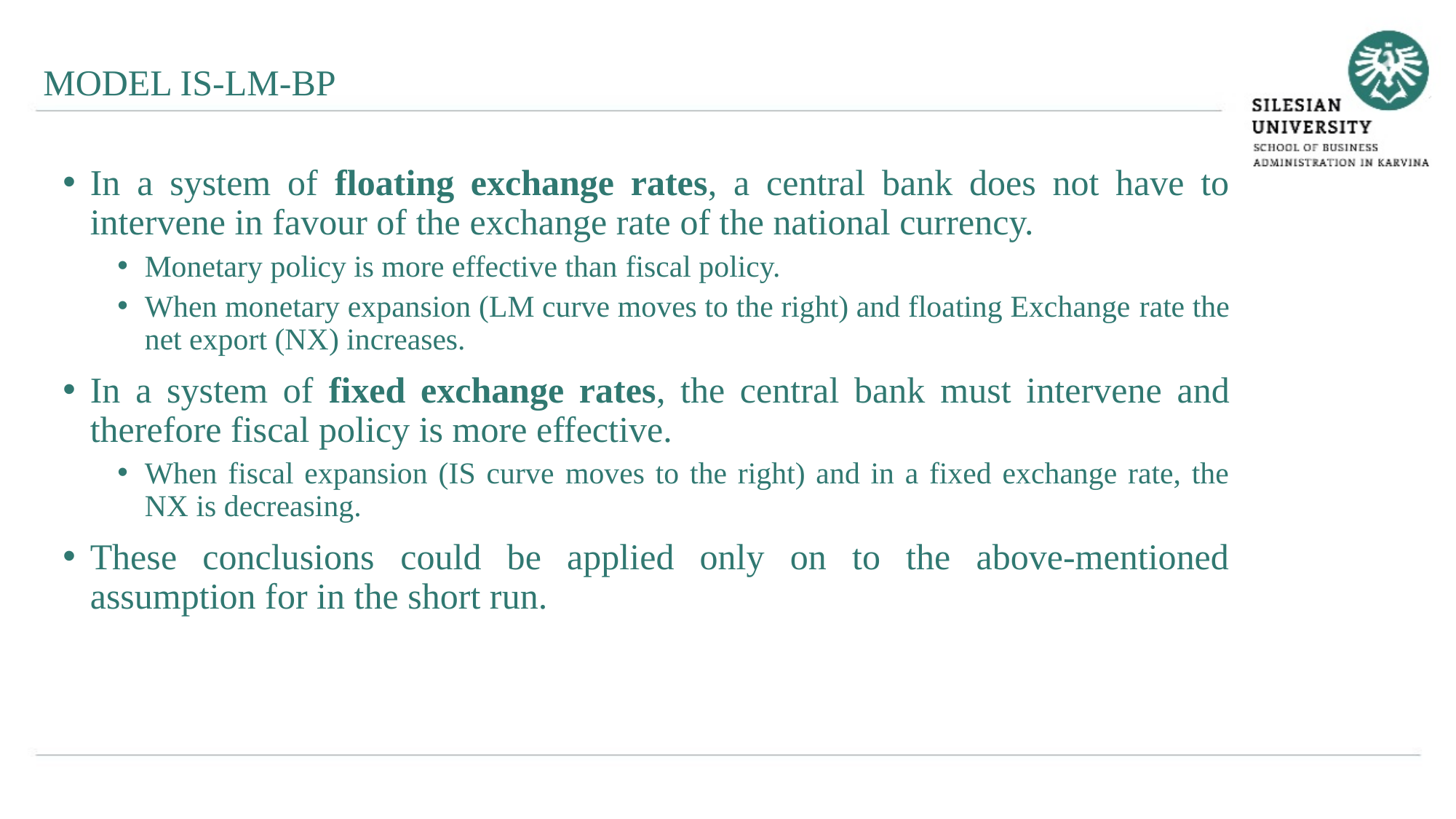

MODEL IS-LM-BP
In a system of floating exchange rates, a central bank does not have to intervene in favour of the exchange rate of the national currency.
Monetary policy is more effective than fiscal policy.
When monetary expansion (LM curve moves to the right) and floating Exchange rate the net export (NX) increases.
In a system of fixed exchange rates, the central bank must intervene and therefore fiscal policy is more effective.
When fiscal expansion (IS curve moves to the right) and in a fixed exchange rate, the NX is decreasing.
These conclusions could be applied only on to the above-mentioned assumption for in the short run.